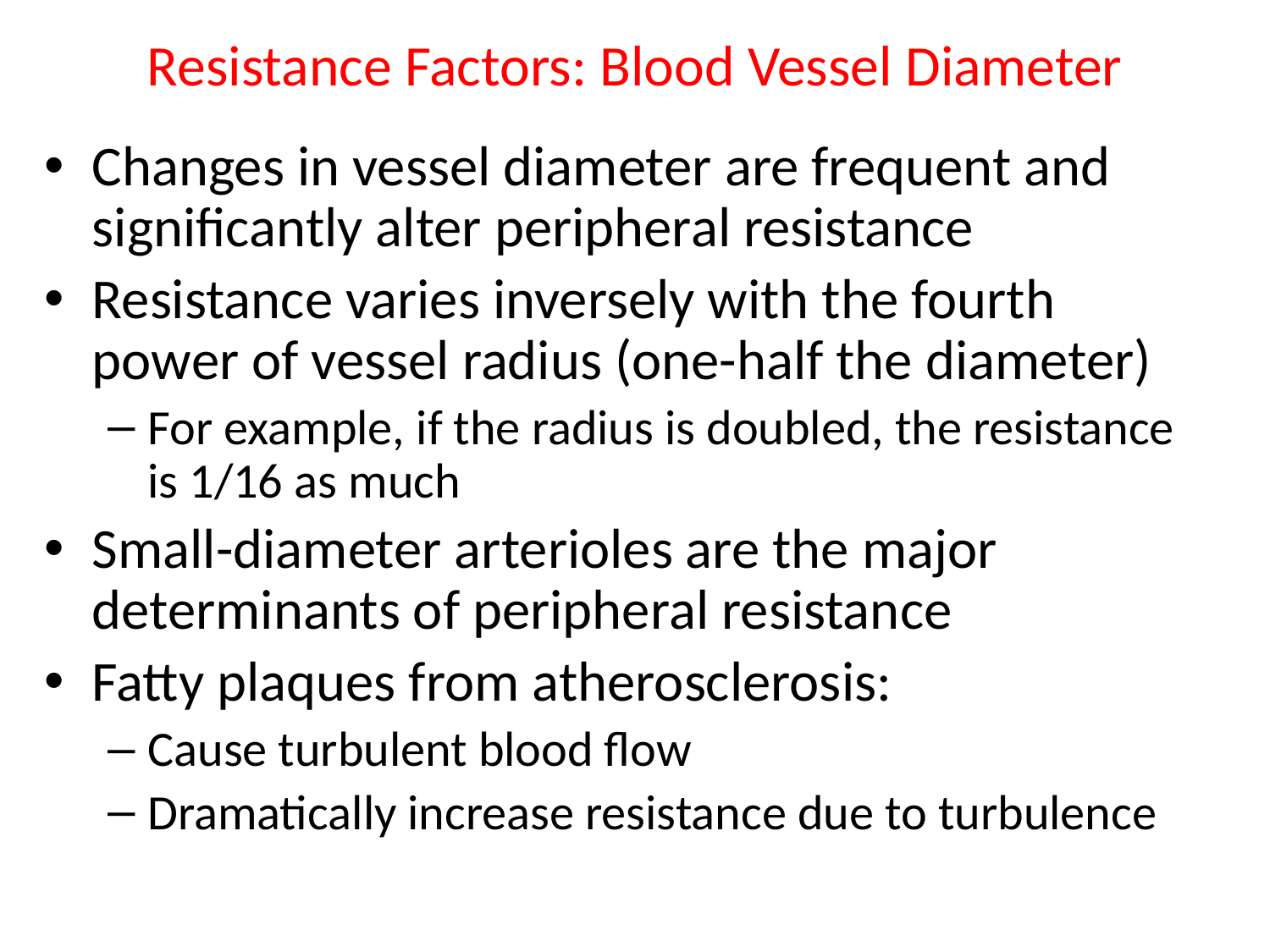

# Resistance Factors: Blood Vessel Diameter
Changes in vessel diameter are frequent and significantly alter peripheral resistance
Resistance varies inversely with the fourth power of vessel radius (one-half the diameter)
For example, if the radius is doubled, the resistance is 1/16 as much
Small-diameter arterioles are the major determinants of peripheral resistance
Fatty plaques from atherosclerosis:
Cause turbulent blood flow
Dramatically increase resistance due to turbulence